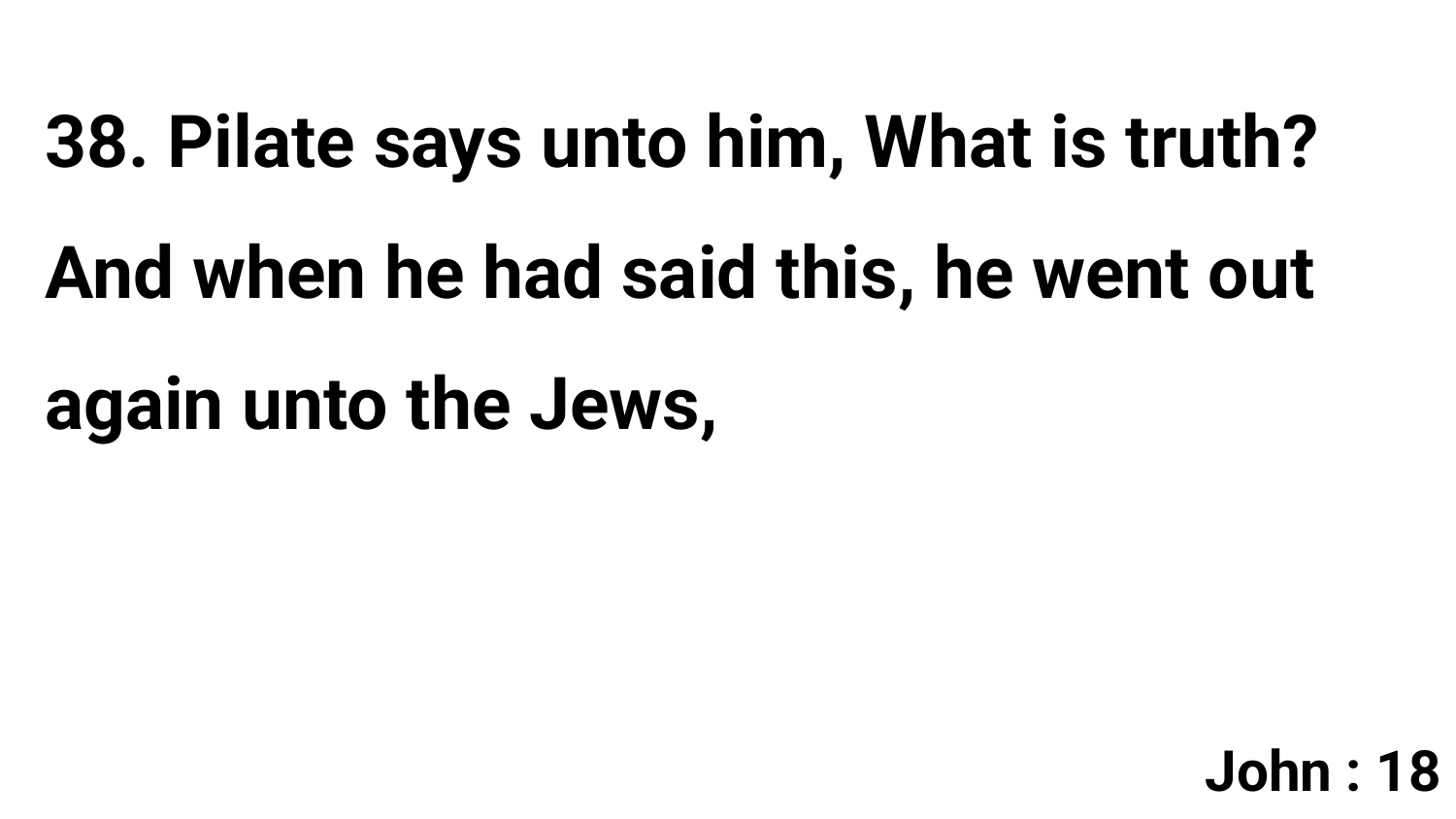

38. Pilate says unto him, What is truth? And when he had said this, he went out again unto the Jews,
John : 18